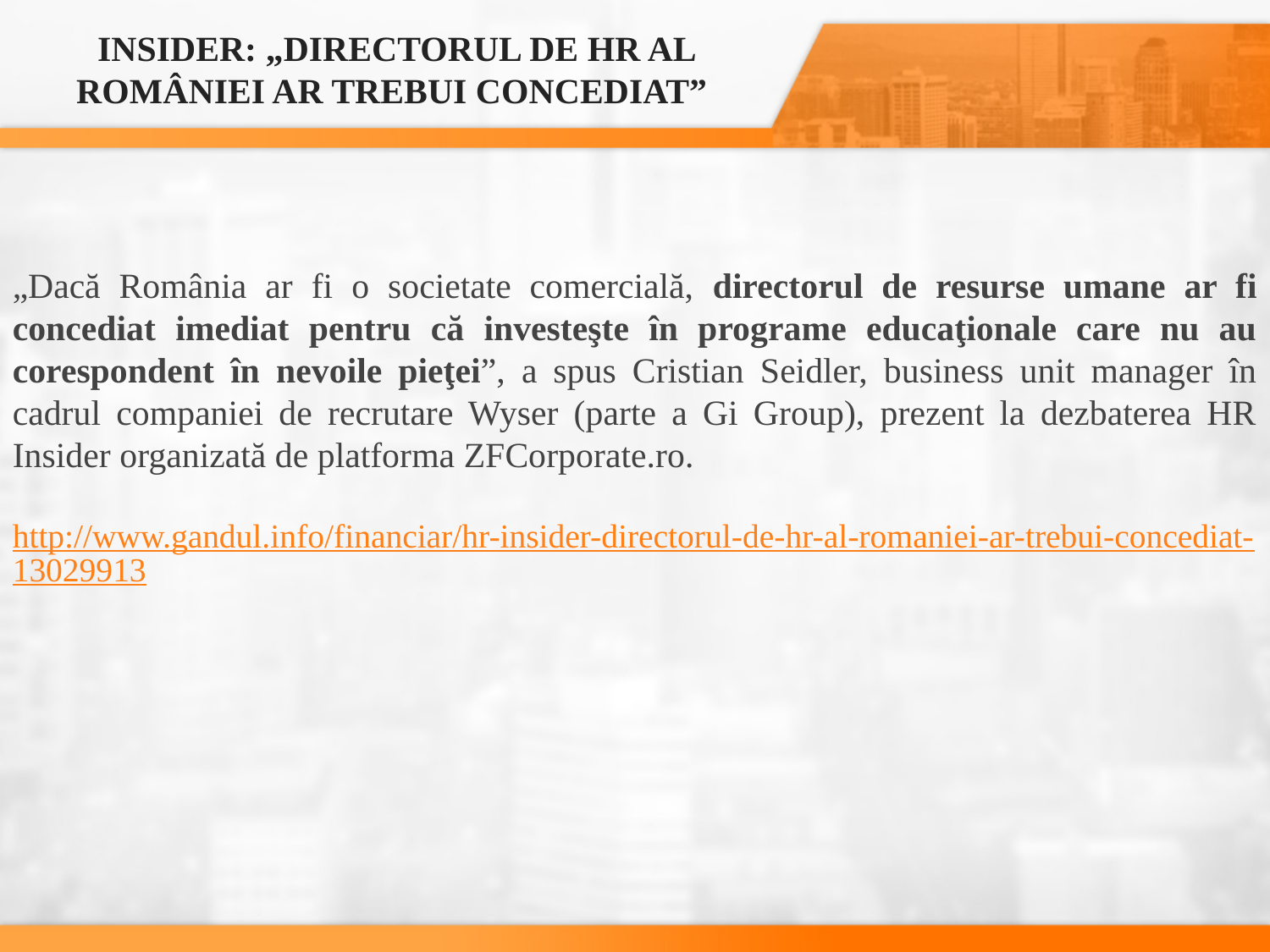

# INSIDER: „DIRECTORUL DE HR AL ROMÂNIEI AR TREBUI CONCEDIAT”
„Dacă România ar fi o societate comercială, directorul de resurse umane ar fi concediat imediat pentru că investeşte în programe educaţionale care nu au corespondent în nevoile pieţei”, a spus Cristian Seidler, business unit manager în cadrul companiei de recrutare Wyser (parte a Gi Group), prezent la dezbaterea HR Insider organizată de platforma ZFCorporate.ro.

http://www.gandul.info/financiar/hr-insider-directorul-de-hr-al-romaniei-ar-trebui-concediat-13029913